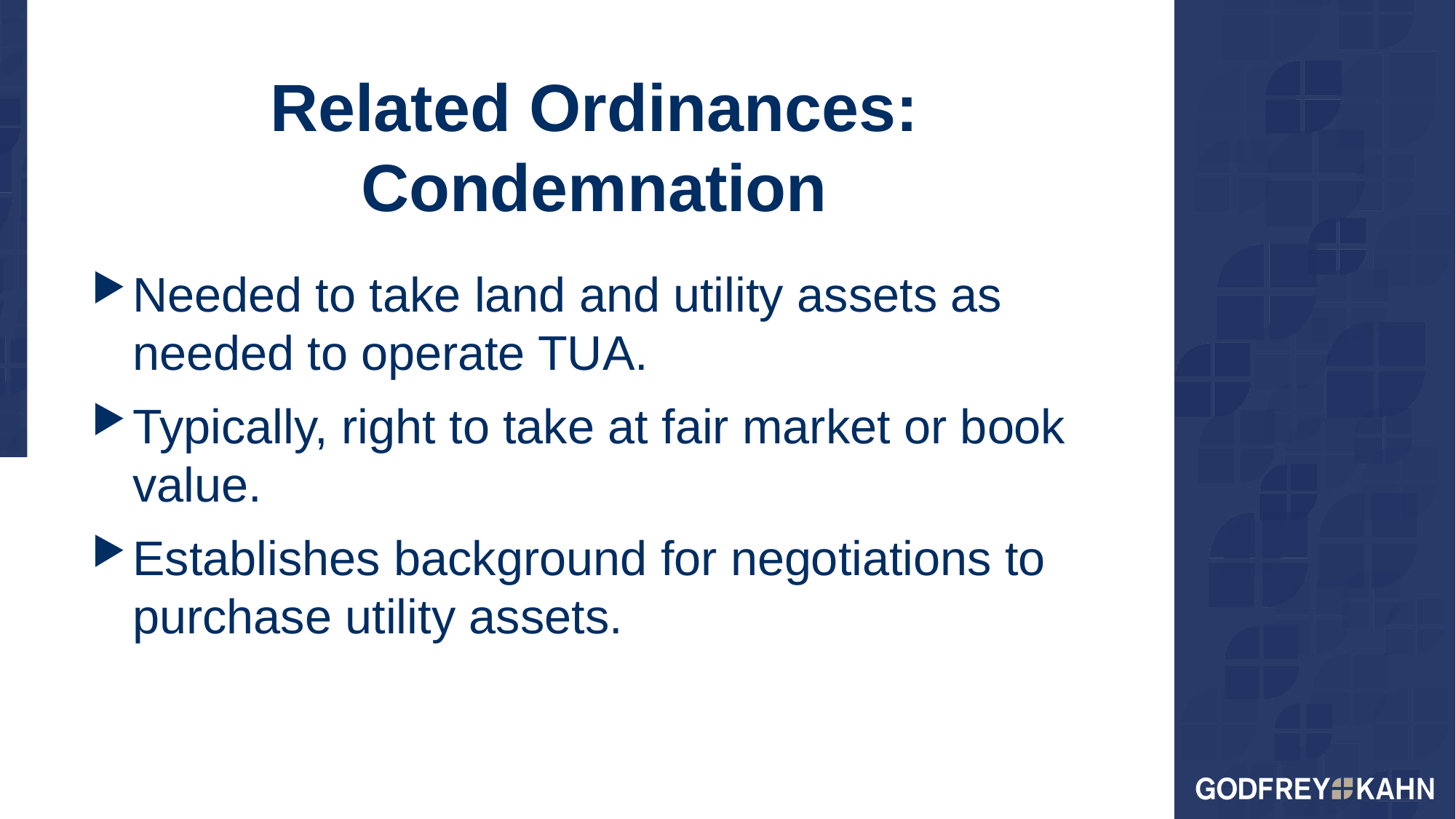

# Related Ordinances: Condemnation
Needed to take land and utility assets as needed to operate TUA.
Typically, right to take at fair market or book value.
Establishes background for negotiations to purchase utility assets.